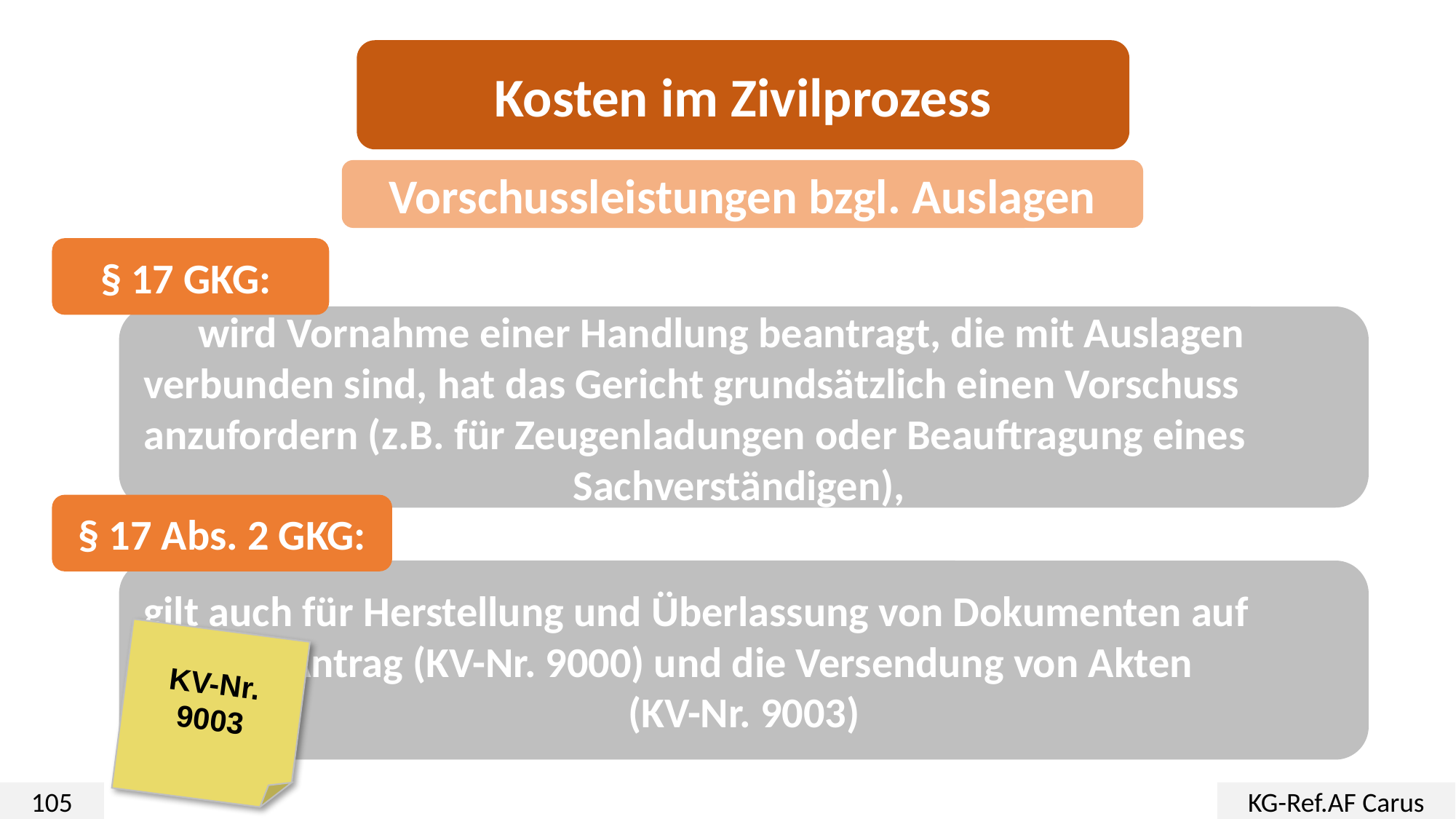

Kosten im Zivilprozess
Vorschussleistungen bzgl. Auslagen
§ 17 GKG:
wird Vornahme einer Handlung beantragt, die mit Auslagen 	verbunden sind, hat das Gericht grundsätzlich einen Vorschuss 	anzufordern (z.B. für Zeugenladungen oder Beauftragung eines 	Sachverständigen),
§ 17 Abs. 2 GKG:
gilt auch für Herstellung und Überlassung von Dokumenten auf 	Antrag (KV-Nr. 9000) und die Versendung von Akten
(KV-Nr. 9003)
KV-Nr.
9003
105
KG-Ref.AF Carus